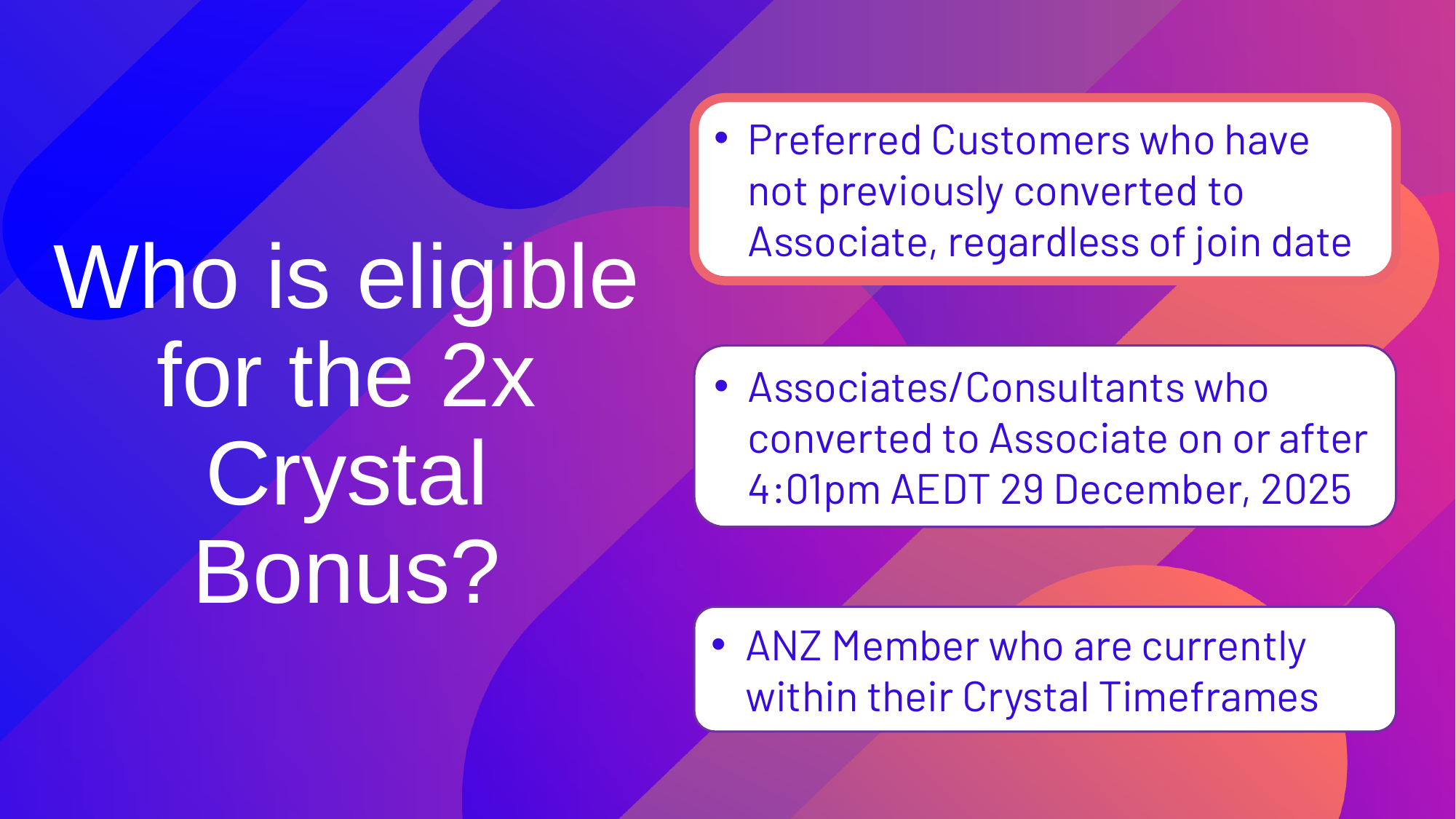

Preferred Customers who have not previously converted to Associate, regardless of join date

# Who is eligible for the 2x Crystal Bonus?
Associates/Consultants who converted to Associate on or after 4:01pm AEDT 29 December, 2025
ANZ Member who are currently within their Crystal Timeframes